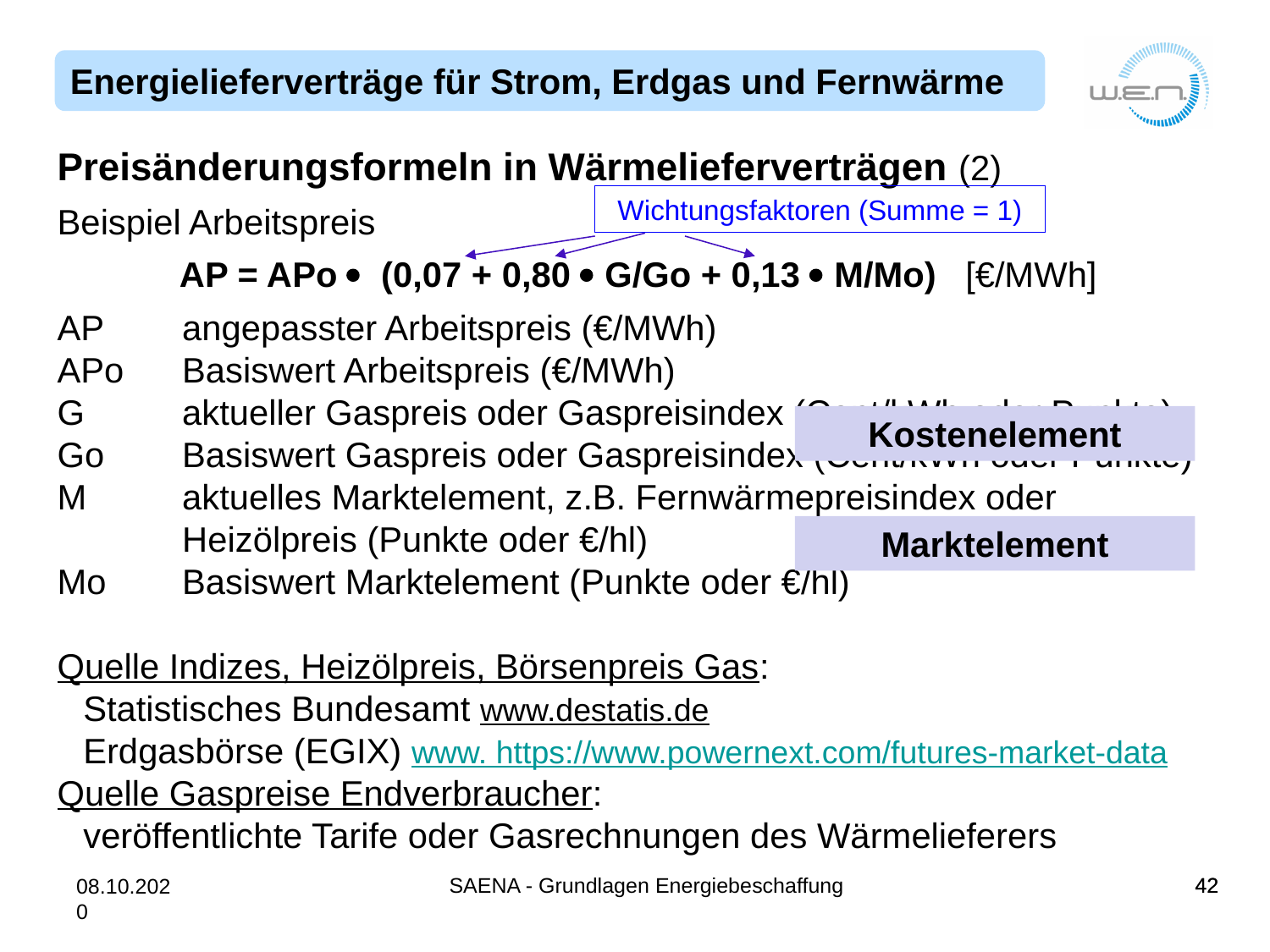

Preisänderungsformeln in Wärmelieferverträgen (2)
Beispiel Arbeitspreis
AP = APo •  (0,07 + 0,80 • G/Go + 0,13 • M/Mo)   [€/MWh]
AP	angepasster Arbeitspreis (€/MWh)
APo	Basiswert Arbeitspreis (€/MWh)
G	aktueller Gaspreis oder Gaspreisindex (Cent/kWh oder Punkte)
Go	Basiswert Gaspreis oder Gaspreisindex (Cent/kWh oder Punkte)
M	aktuelles Marktelement, z.B. Fernwärmepreisindex oder Heizölpreis (Punkte oder €/hl)
Mo	Basiswert Marktelement (Punkte oder €/hl)

Quelle Indizes, Heizölpreis, Börsenpreis Gas:
Statistisches Bundesamt www.destatis.de
Erdgasbörse (EGIX) www. https://www.powernext.com/futures-market-data
Quelle Gaspreise Endverbraucher:
veröffentlichte Tarife oder Gasrechnungen des Wärmelieferers
Wichtungsfaktoren (Summe = 1)
Kostenelement
Marktelement
SAENA - Grundlagen Energiebeschaffung
42
42
08.10.2020